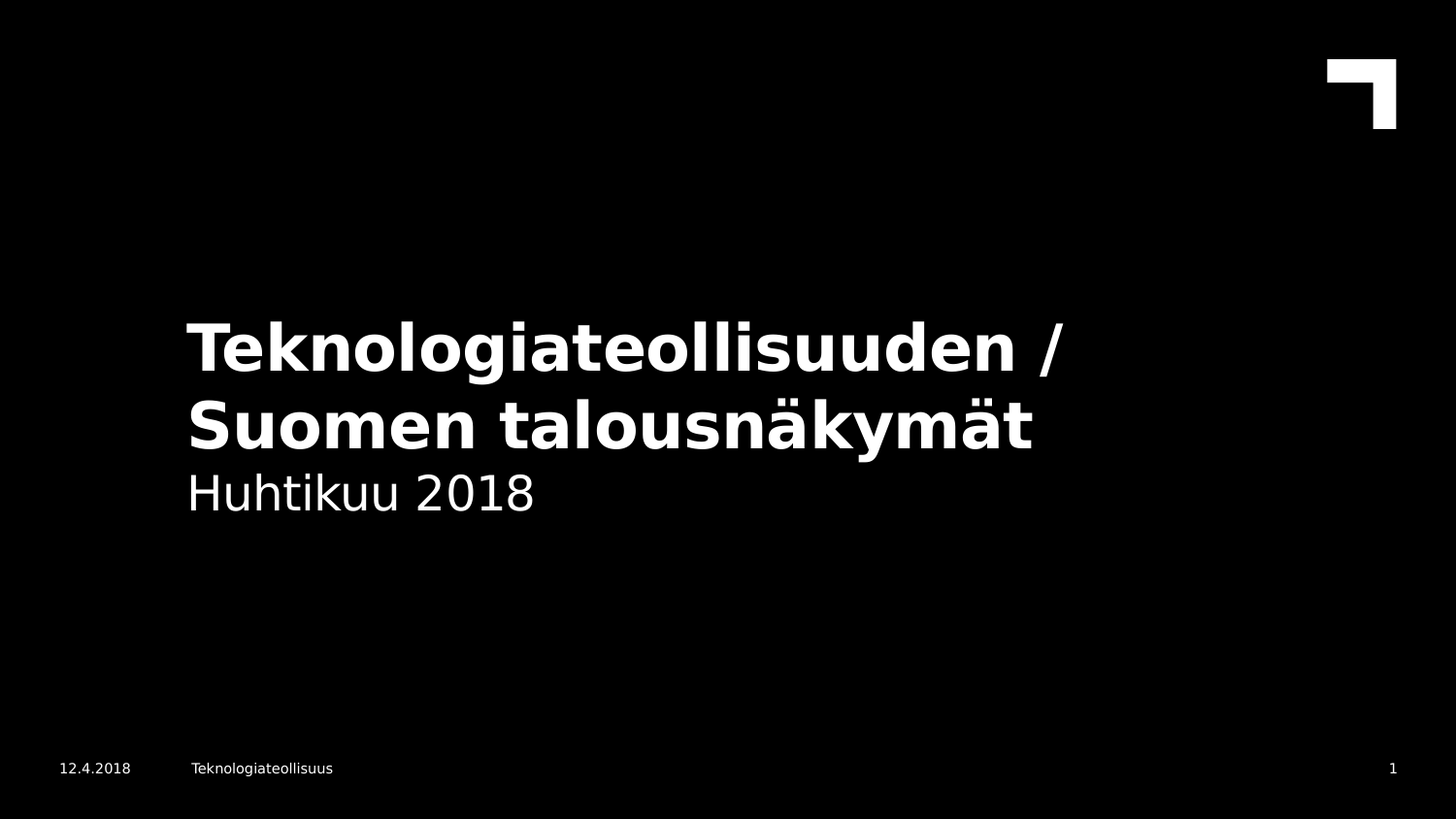

Teknologiateollisuuden /
Suomen talousnäkymät
Huhtikuu 2018

12.4.2018
Teknologiateollisuus
1